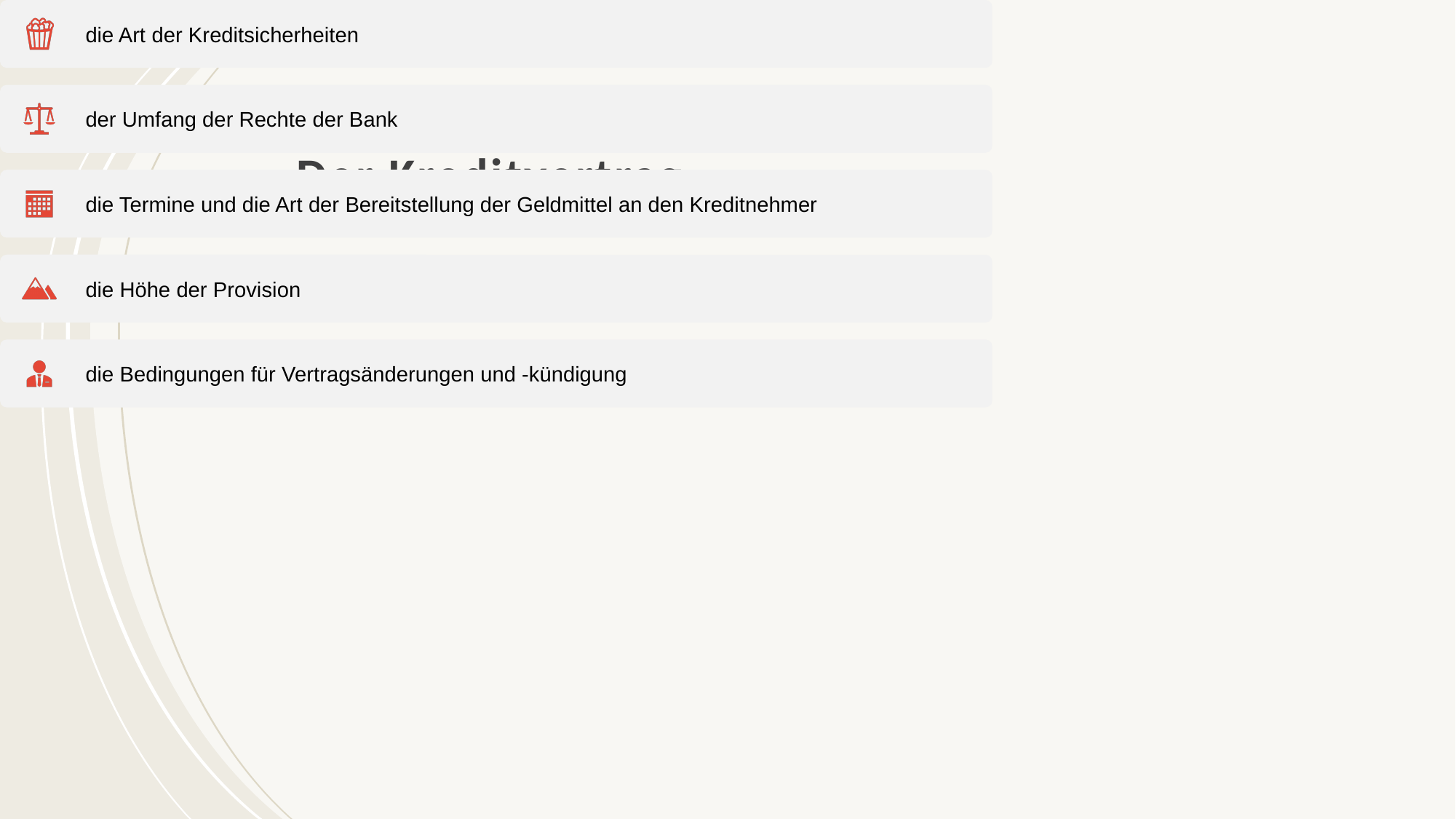

# Der Kreditvertrag
die Art der Kreditsicherheiten
der Umfang der Rechte der Bank
die Termine und die Art der Bereitstellung der Geldmittel an den Kreditnehmer
die Höhe der Provision
die Bedingungen für Vertragsänderungen und -kündigung